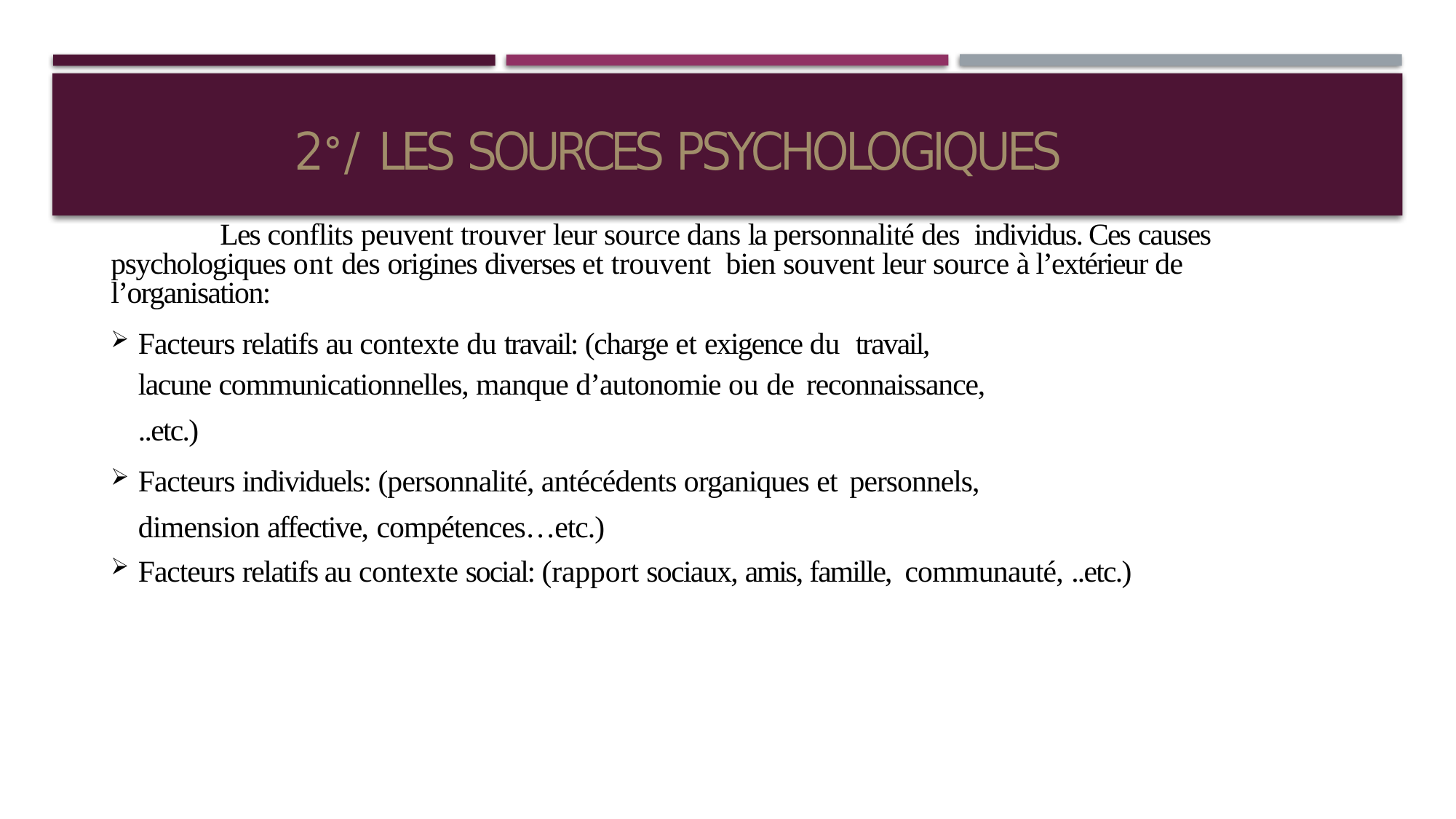

# 2°/ LES SOURCES PSYCHOLOGIQUES
Les conflits peuvent trouver leur source dans la personnalité des  individus. Ces causes psychologiques ont des origines diverses et trouvent  bien souvent leur source à l’extérieur de l’organisation:
Facteurs relatifs au contexte du travail: (charge et exigence du travail,
lacune communicationnelles, manque d’autonomie ou de reconnaissance,
..etc.)
Facteurs individuels: (personnalité, antécédents organiques et personnels,
dimension affective, compétences…etc.)
Facteurs relatifs au contexte social: (rapport sociaux, amis, famille,  communauté, ..etc.)